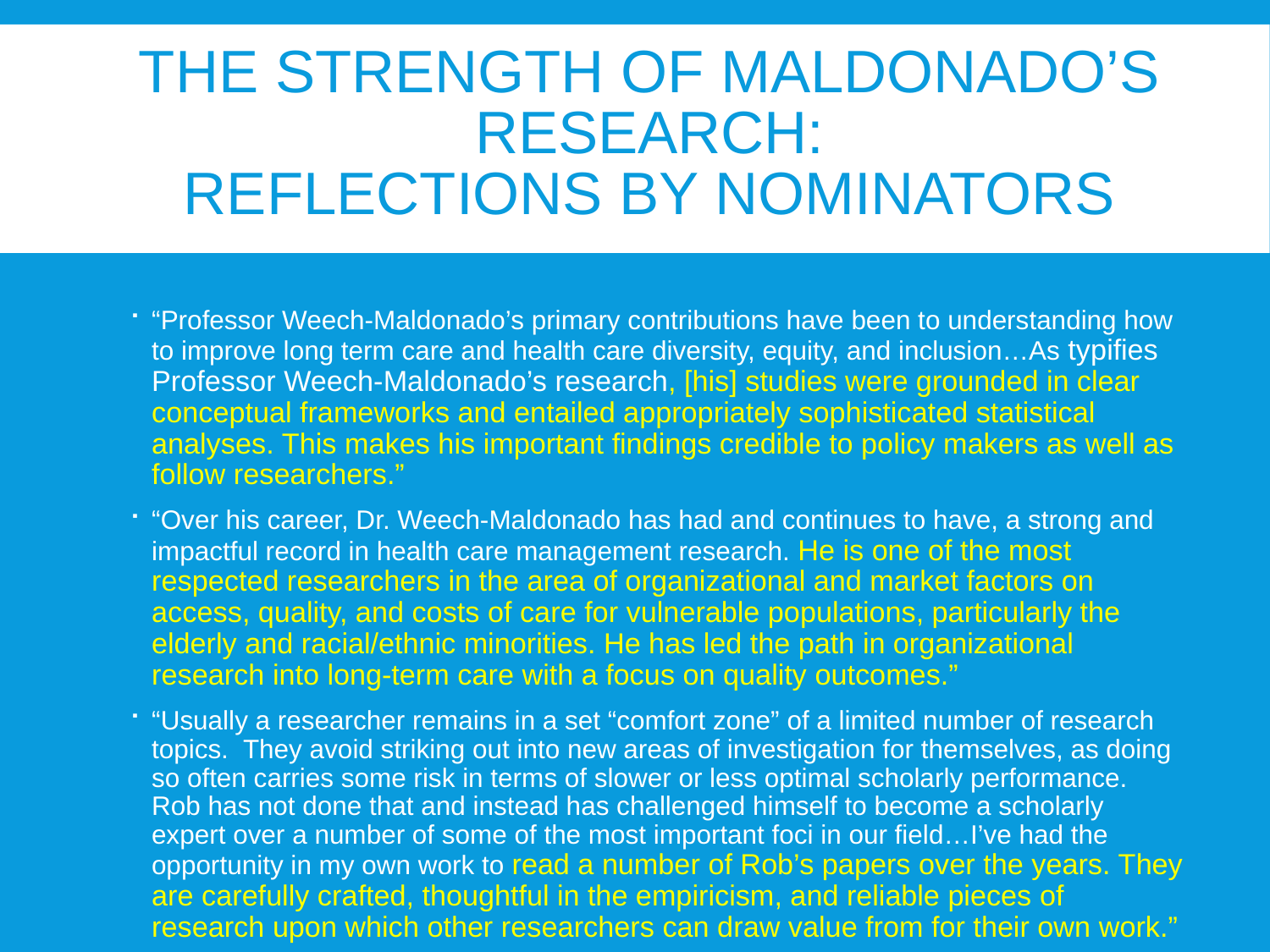

# The Strength of Maldonado’s Research: Reflections by nominators

“Professor Weech-Maldonado’s primary contributions have been to understanding how to improve long term care and health care diversity, equity, and inclusion…As typifies Professor Weech-Maldonado’s research, [his] studies were grounded in clear conceptual frameworks and entailed appropriately sophisticated statistical analyses. This makes his important findings credible to policy makers as well as follow researchers.”
“Over his career, Dr. Weech-Maldonado has had and continues to have, a strong and impactful record in health care management research. He is one of the most respected researchers in the area of organizational and market factors on access, quality, and costs of care for vulnerable populations, particularly the elderly and racial/ethnic minorities. He has led the path in organizational research into long-term care with a focus on quality outcomes.”
“Usually a researcher remains in a set “comfort zone” of a limited number of research topics.  They avoid striking out into new areas of investigation for themselves, as doing so often carries some risk in terms of slower or less optimal scholarly performance. Rob has not done that and instead has challenged himself to become a scholarly expert over a number of some of the most important foci in our field…I’ve had the opportunity in my own work to read a number of Rob’s papers over the years. They are carefully crafted, thoughtful in the empiricism, and reliable pieces of research upon which other researchers can draw value from for their own work.”